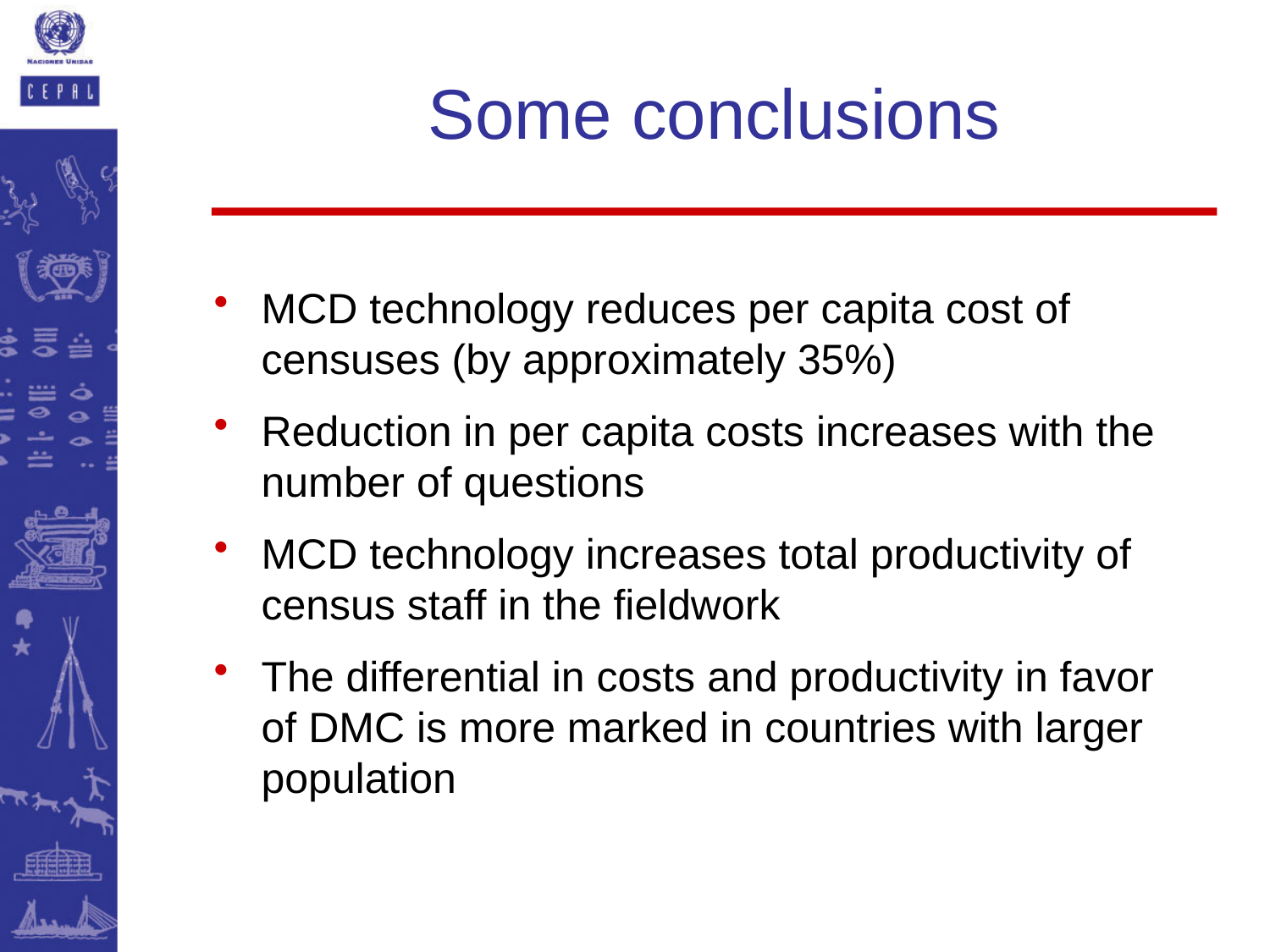

# Some conclusions

MCD technology reduces per capita cost of censuses (by approximately 35%)
Reduction in per capita costs increases with the number of questions
MCD technology increases total productivity of census staff in the fieldwork
The differential in costs and productivity in favor of DMC is more marked in countries with larger population